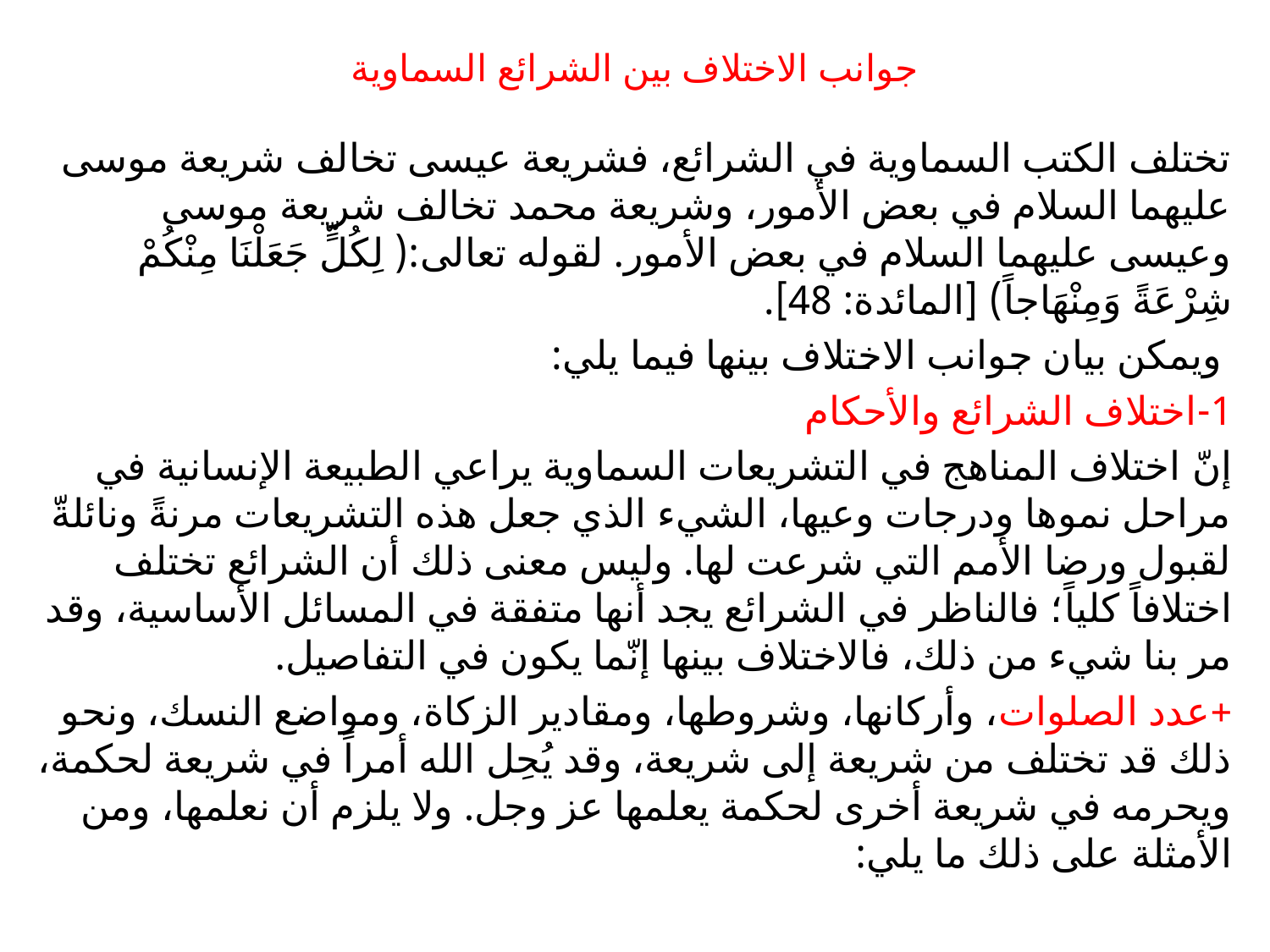

# جوانب الاختلاف بين الشرائع السماوية
تختلف الكتب السماوية في الشرائع، فشريعة عيسى تخالف شريعة موسى عليهما السلام في بعض الأمور، وشريعة محمد تخالف شريعة موسى وعيسى عليهما السلام في بعض الأمور. لقوله تعالى:( لِكُلٍّ جَعَلْنَا مِنْكُمْ شِرْعَةً وَمِنْهَاجاً) [المائدة: 48].
 ويمكن بيان جوانب الاختلاف بينها فيما يلي:
1-اختلاف الشرائع والأحكام
إنّ اختلاف المناهج في التشريعات السماوية يراعي الطبيعة الإنسانية في مراحل نموها ودرجات وعيها، الشيء الذي جعل هذه التشريعات مرنةً ونائلةّ لقبول ورضا الأمم التي شرعت لها. وليس معنى ذلك أن الشرائع تختلف اختلافاً كلياً؛ فالناظر في الشرائع يجد أنها متفقة في المسائل الأساسية، وقد مر بنا شيء من ذلك، فالاختلاف بينها إنّما يكون في التفاصيل.
+عدد الصلوات، وأركانها، وشروطها، ومقادير الزكاة، ومواضع النسك، ونحو ذلك قد تختلف من شريعة إلى شريعة، وقد يُحِل الله أمراً في شريعة لحكمة، ويحرمه في شريعة أخرى لحكمة يعلمها عز وجل. ولا يلزم أن نعلمها، ومن الأمثلة على ذلك ما يلي: